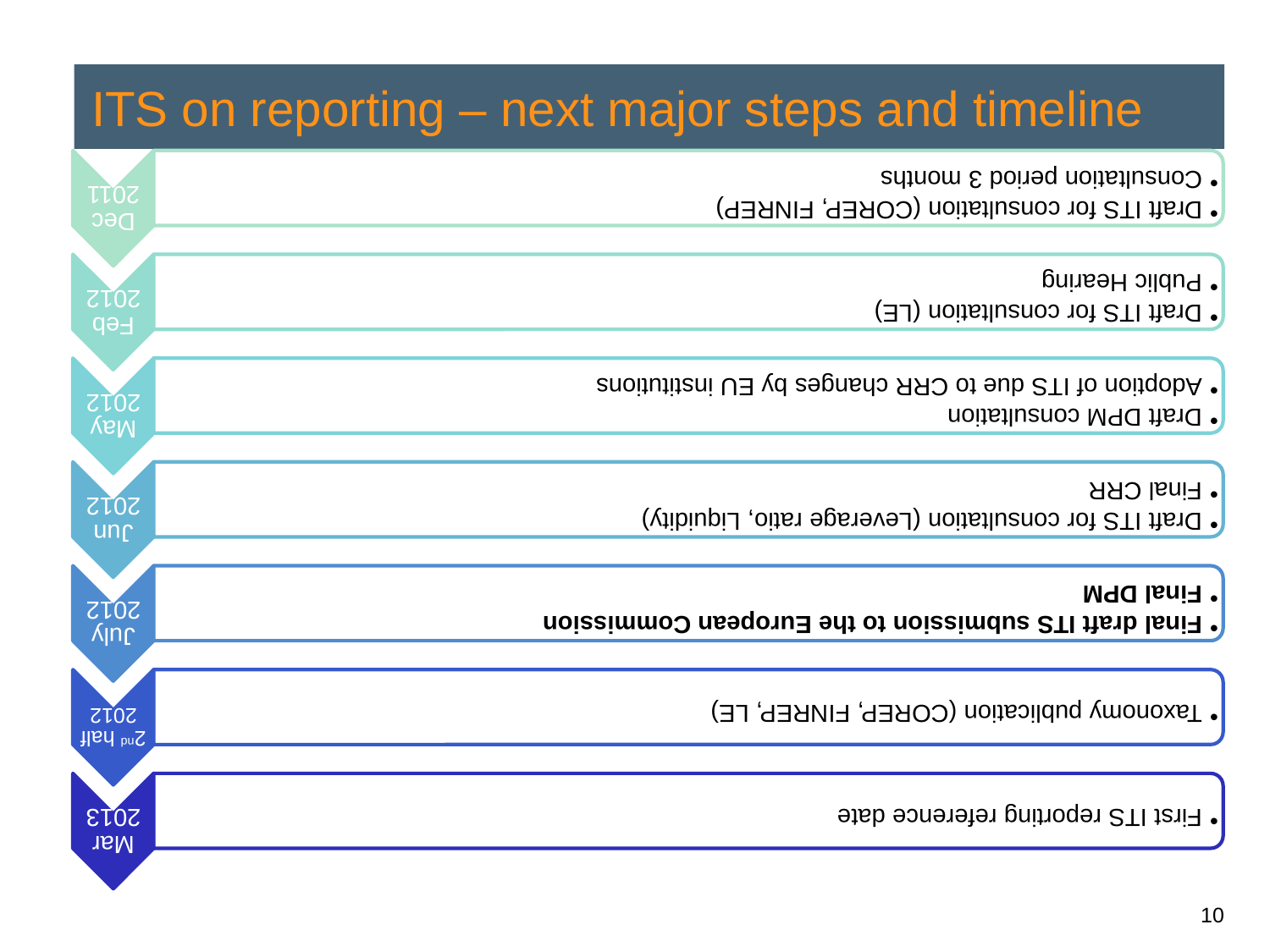

# ITS on reporting – next major steps and timeline
Dec 2011
Draft ITS for consultation (COREP, FINREP)
Consultation period 3 months
Feb 2012
Draft ITS for consultation (LE)
Public Hearing
May 2012
Draft DPM consultation
Adoption of ITS due to CRR changes by EU institutions
Jun 2012
Draft ITS for consultation (Leverage ratio, Liquidity)
Final CRR
July 2012
Final draft ITS submission to the European Commission
Final DPM
2nd half 2012
Taxonomy publication (COREP, FINREP, LE)
Mar 2013
First ITS reporting reference date
10